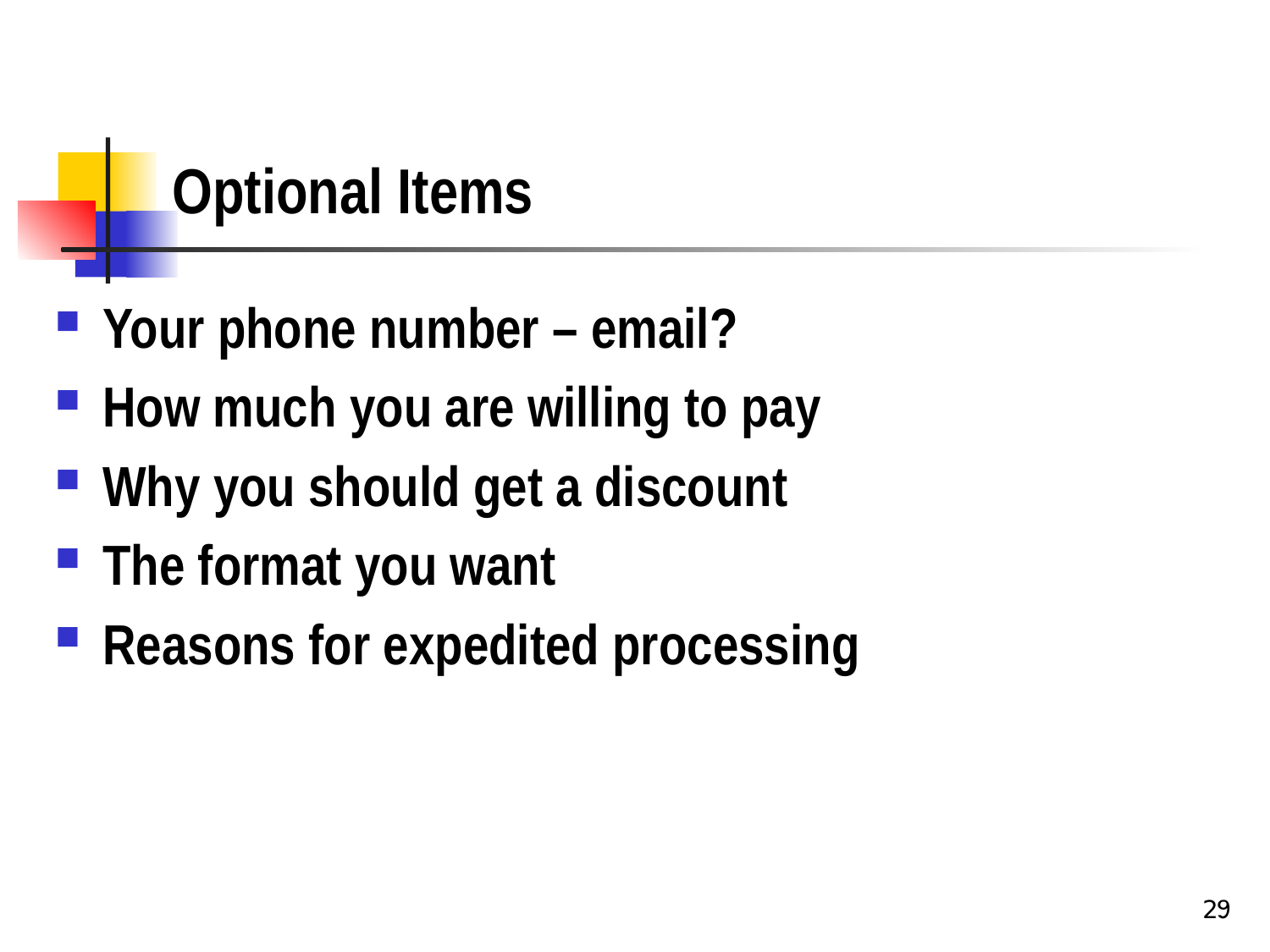

# Optional Items
Your phone number – email?
How much you are willing to pay
Why you should get a discount
The format you want
Reasons for expedited processing
29